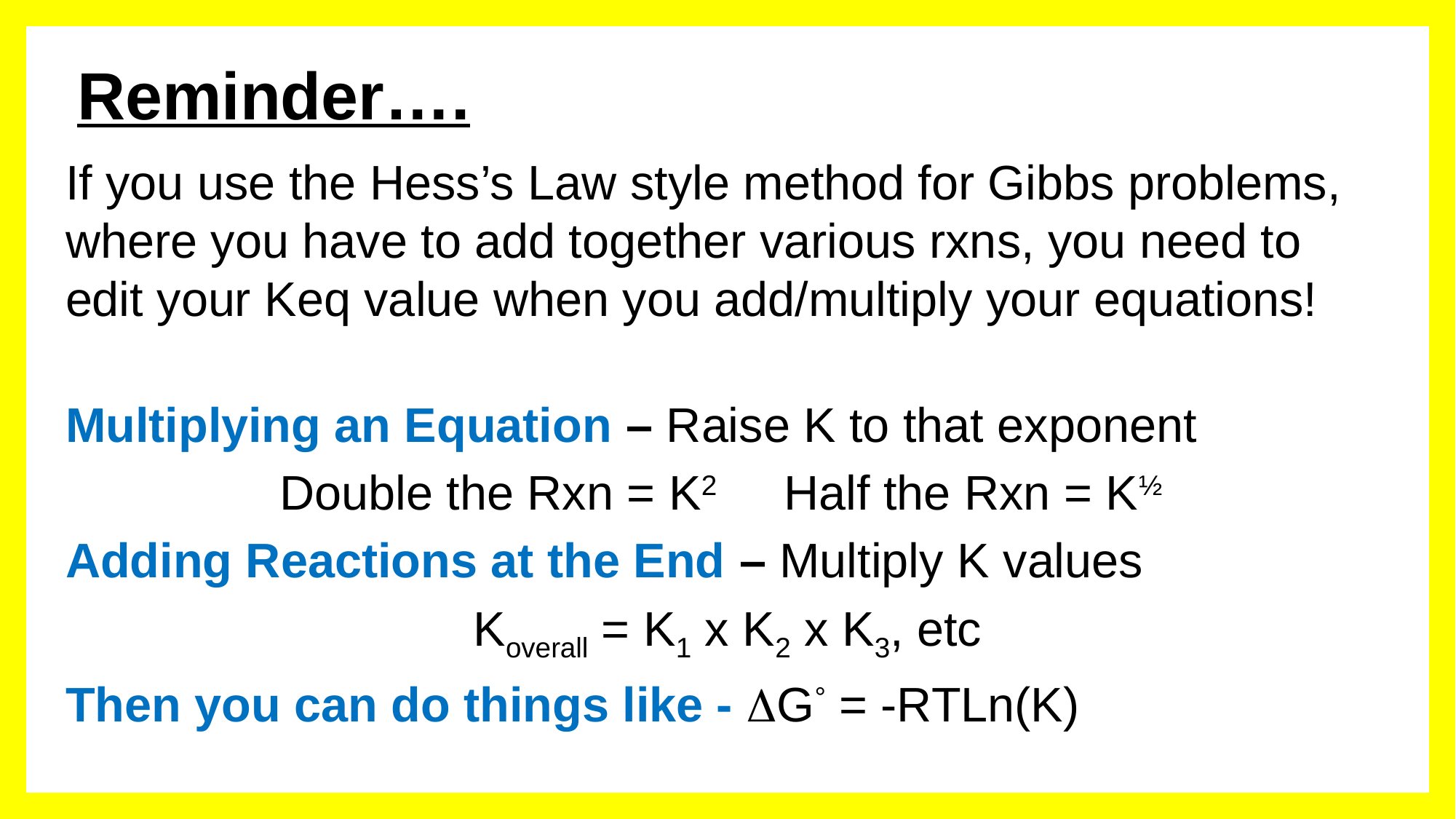

# Reminder….
If you use the Hess’s Law style method for Gibbs problems, where you have to add together various rxns, you need to edit your Keq value when you add/multiply your equations!
Multiplying an Equation – Raise K to that exponent
Double the Rxn = K2     Half the Rxn = K½
Adding Reactions at the End – Multiply K values
Koverall = K1 x K2 x K3, etc
Then you can do things like - ΔG° = -RTLn(K)